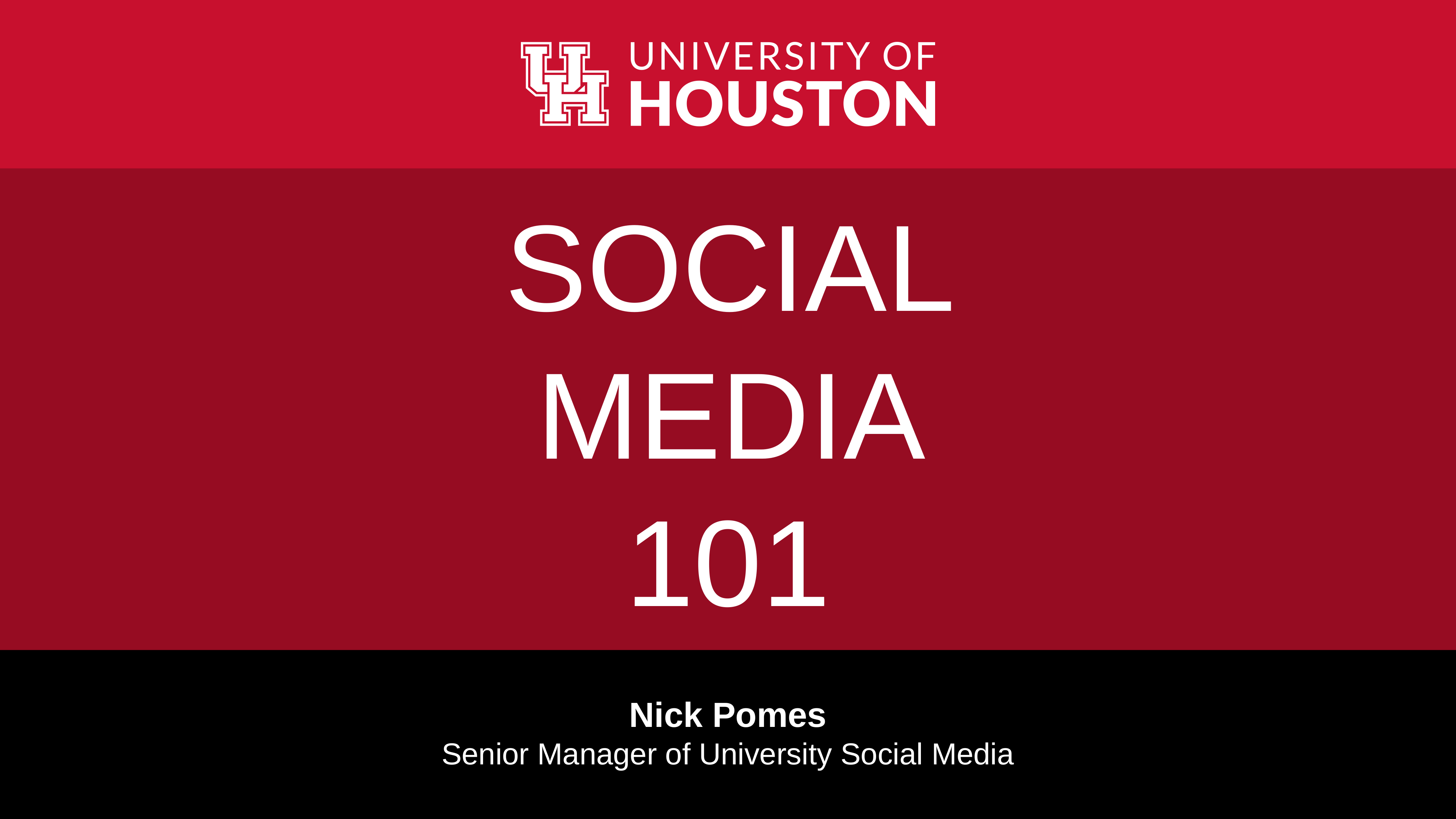

Social Media 101

Nick Pomes
Senior Manager of University Social Media